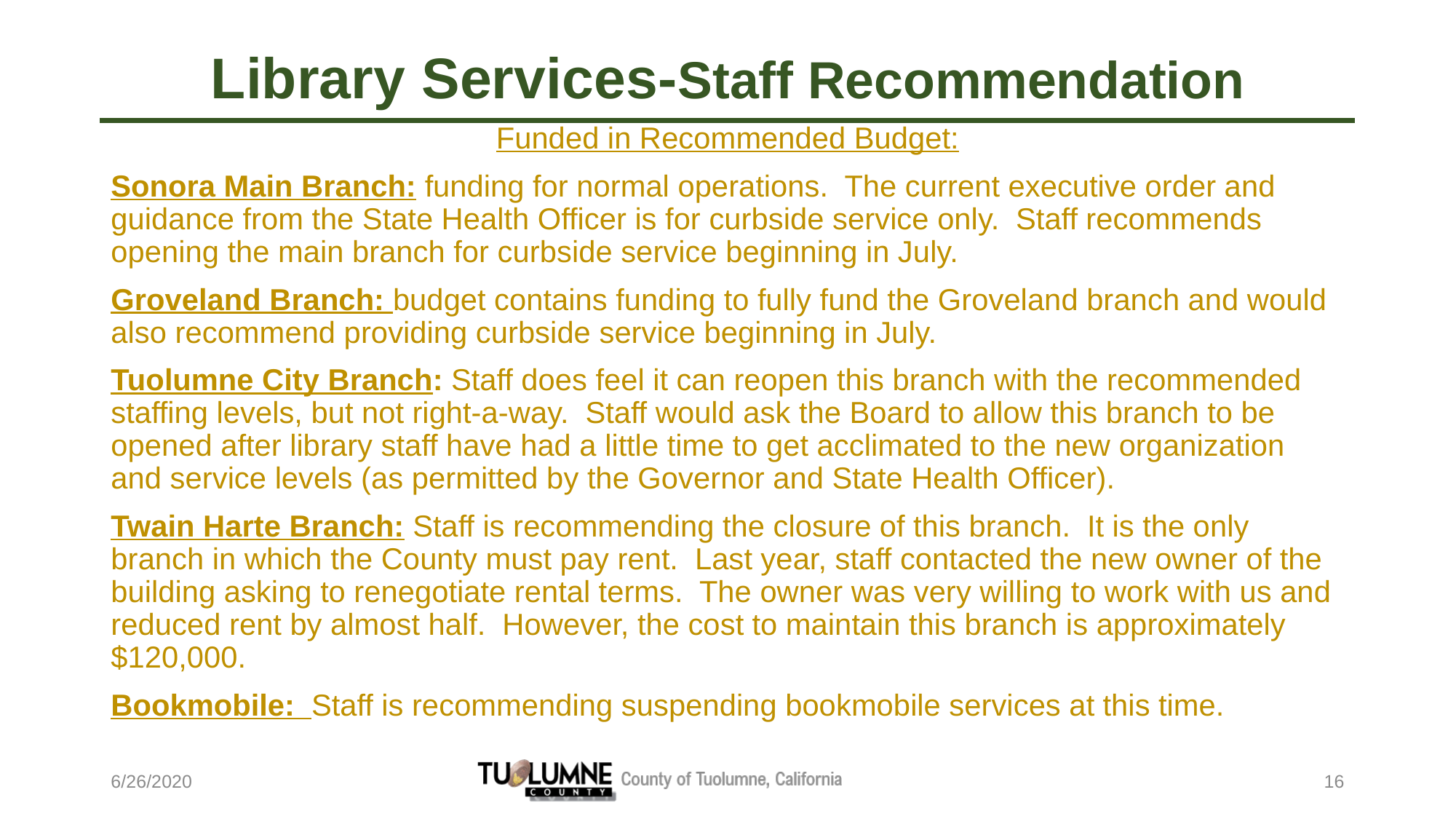

# Library Services-Staff Recommendation
Funded in Recommended Budget:
Sonora Main Branch: funding for normal operations.  The current executive order and guidance from the State Health Officer is for curbside service only.  Staff recommends opening the main branch for curbside service beginning in July.
Groveland Branch: budget contains funding to fully fund the Groveland branch and would also recommend providing curbside service beginning in July.
Tuolumne City Branch: Staff does feel it can reopen this branch with the recommended staffing levels, but not right-a-way.  Staff would ask the Board to allow this branch to be opened after library staff have had a little time to get acclimated to the new organization and service levels (as permitted by the Governor and State Health Officer).
Twain Harte Branch: Staff is recommending the closure of this branch.  It is the only branch in which the County must pay rent.  Last year, staff contacted the new owner of the building asking to renegotiate rental terms.  The owner was very willing to work with us and reduced rent by almost half.  However, the cost to maintain this branch is approximately $120,000.
Bookmobile:  Staff is recommending suspending bookmobile services at this time.

6/26/2020
16